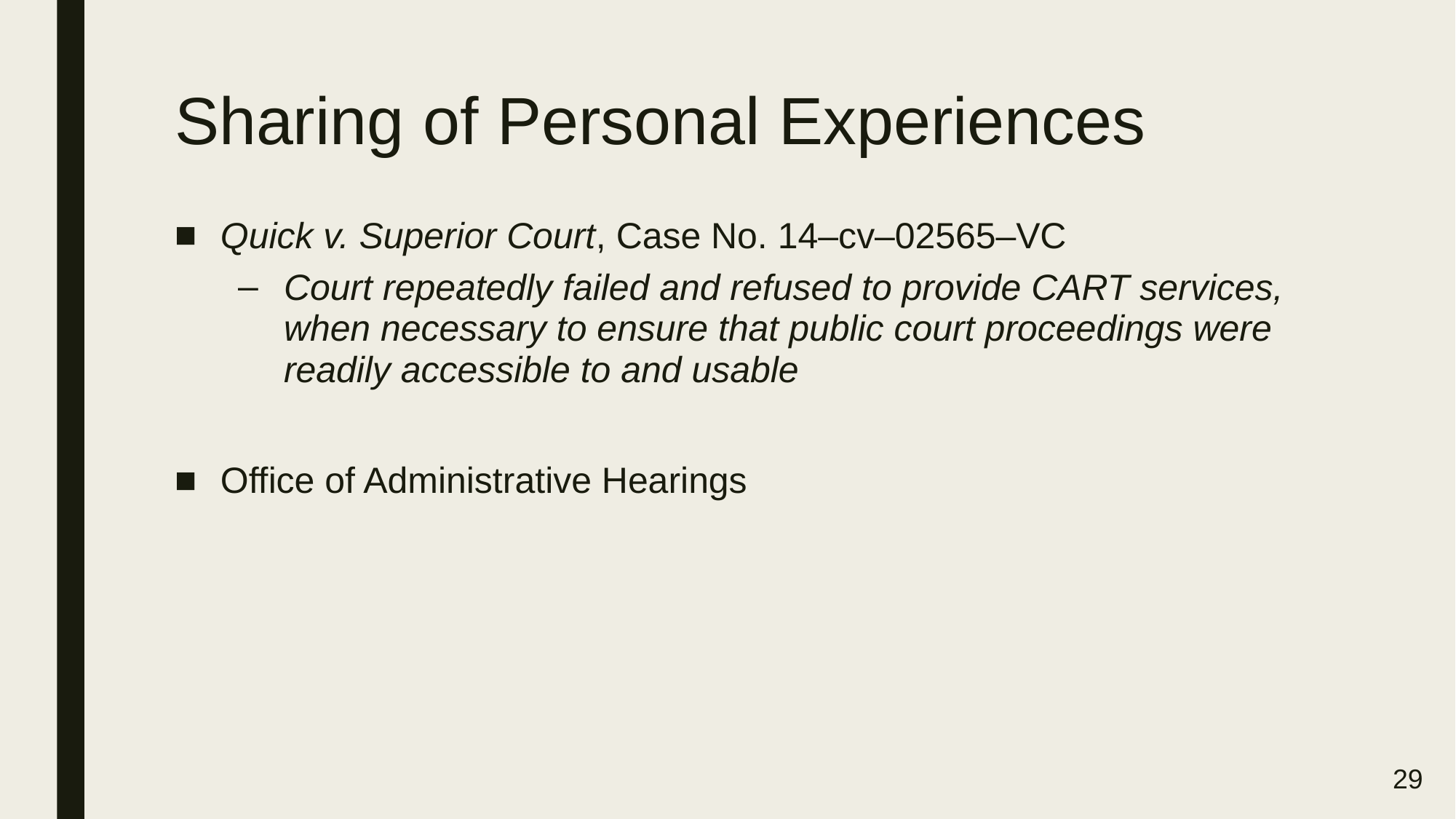

# Sharing of Personal Experiences
Quick v. Superior Court, Case No. 14–cv–02565–VC
Court repeatedly failed and refused to provide CART services, when necessary to ensure that public court proceedings were readily accessible to and usable

Office of Administrative Hearings
29